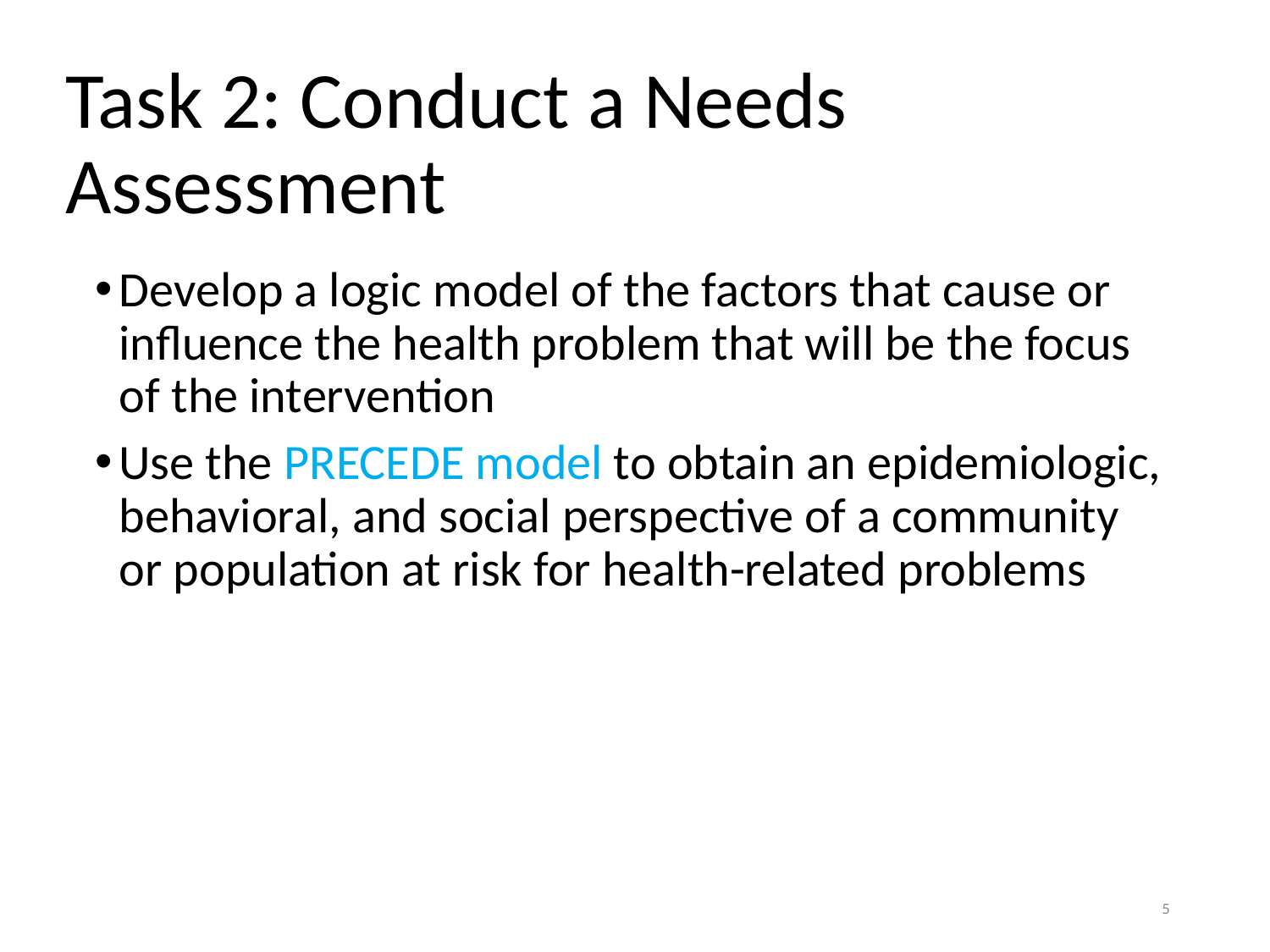

# Task 2: Conduct a Needs Assessment
Develop a logic model of the factors that cause or influence the health problem that will be the focus of the intervention
Use the PRECEDE model to obtain an epidemiologic, behavioral, and social perspective of a community or population at risk for health-related problems
5